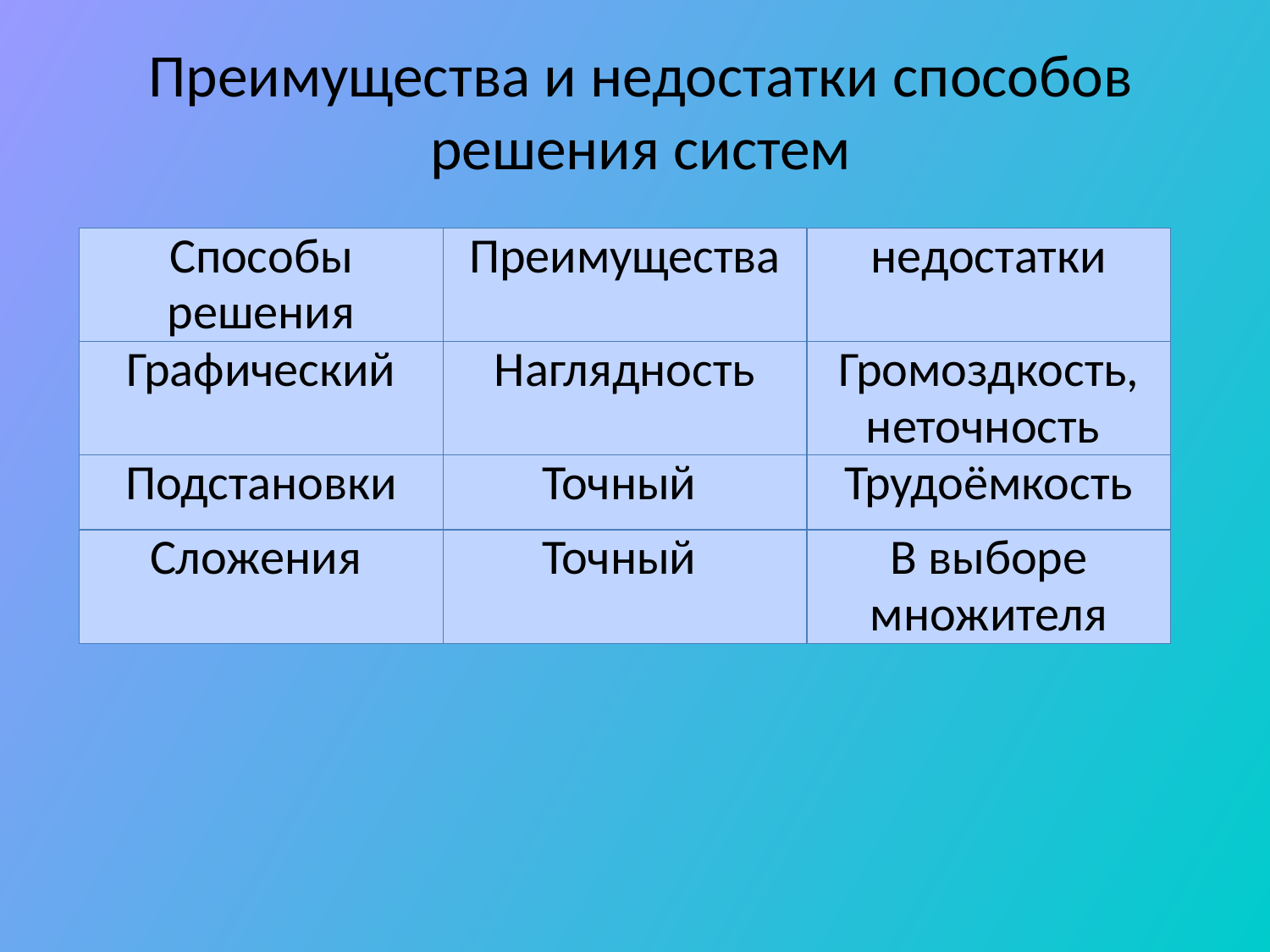

# Преимущества и недостатки способов решения систем
| Способы решения | Преимущества | недостатки |
| --- | --- | --- |
| Графический | Наглядность | Громоздкость, неточность |
| Подстановки | Точный | Трудоёмкость |
| Сложения | Точный | В выборе множителя |